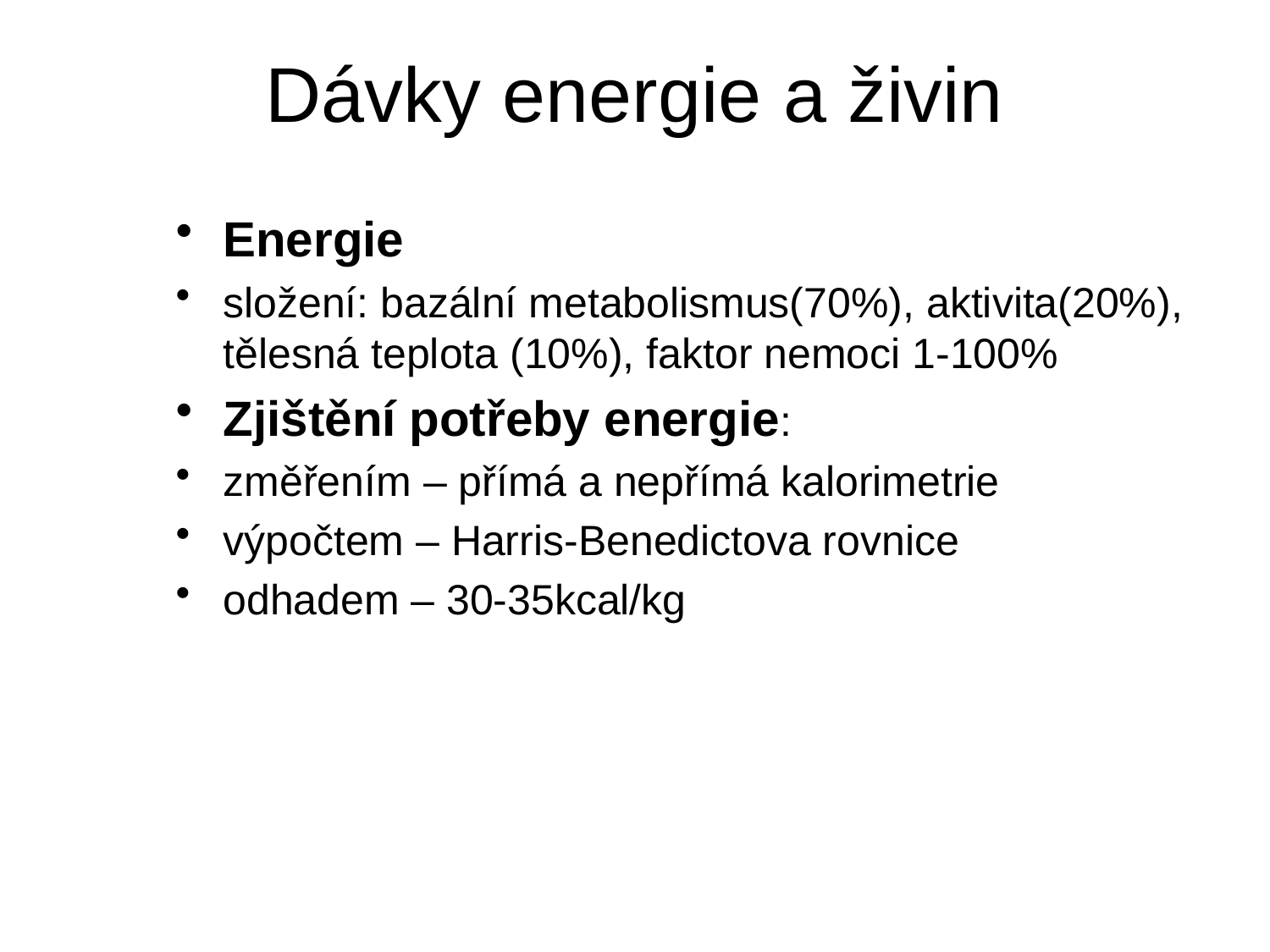

# Dávky energie a živin
Energie
složení: bazální metabolismus(70%), aktivita(20%), tělesná teplota (10%), faktor nemoci 1-100%
Zjištění potřeby energie:
změřením – přímá a nepřímá kalorimetrie
výpočtem – Harris-Benedictova rovnice
odhadem – 30-35kcal/kg